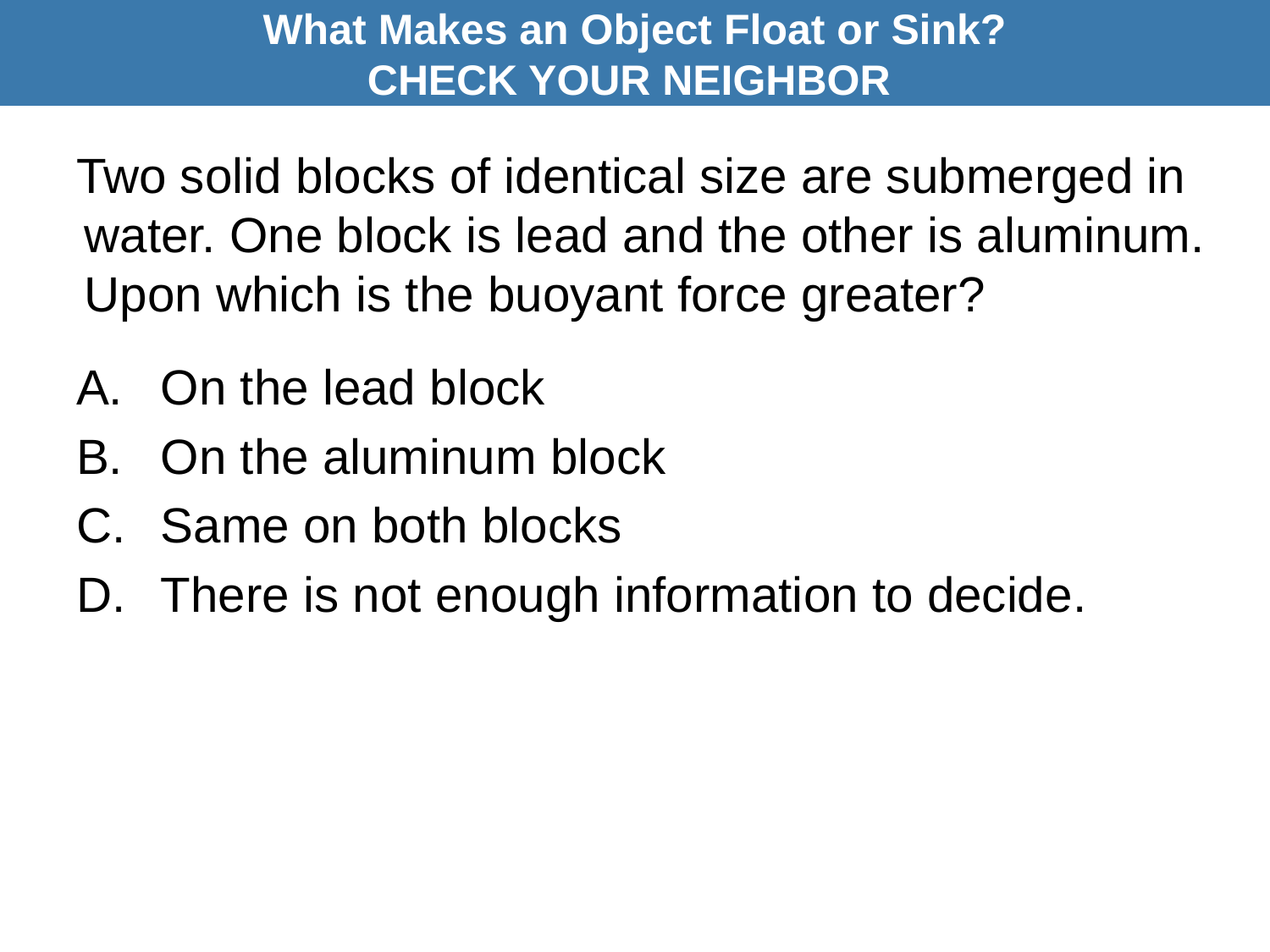

What Makes an Object Float or Sink?
CHECK YOUR NEIGHBOR
Two solid blocks of identical size are submerged in water. One block is lead and the other is aluminum. Upon which is the buoyant force greater?
A.	On the lead block
On the aluminum block
Same on both blocks
There is not enough information to decide.